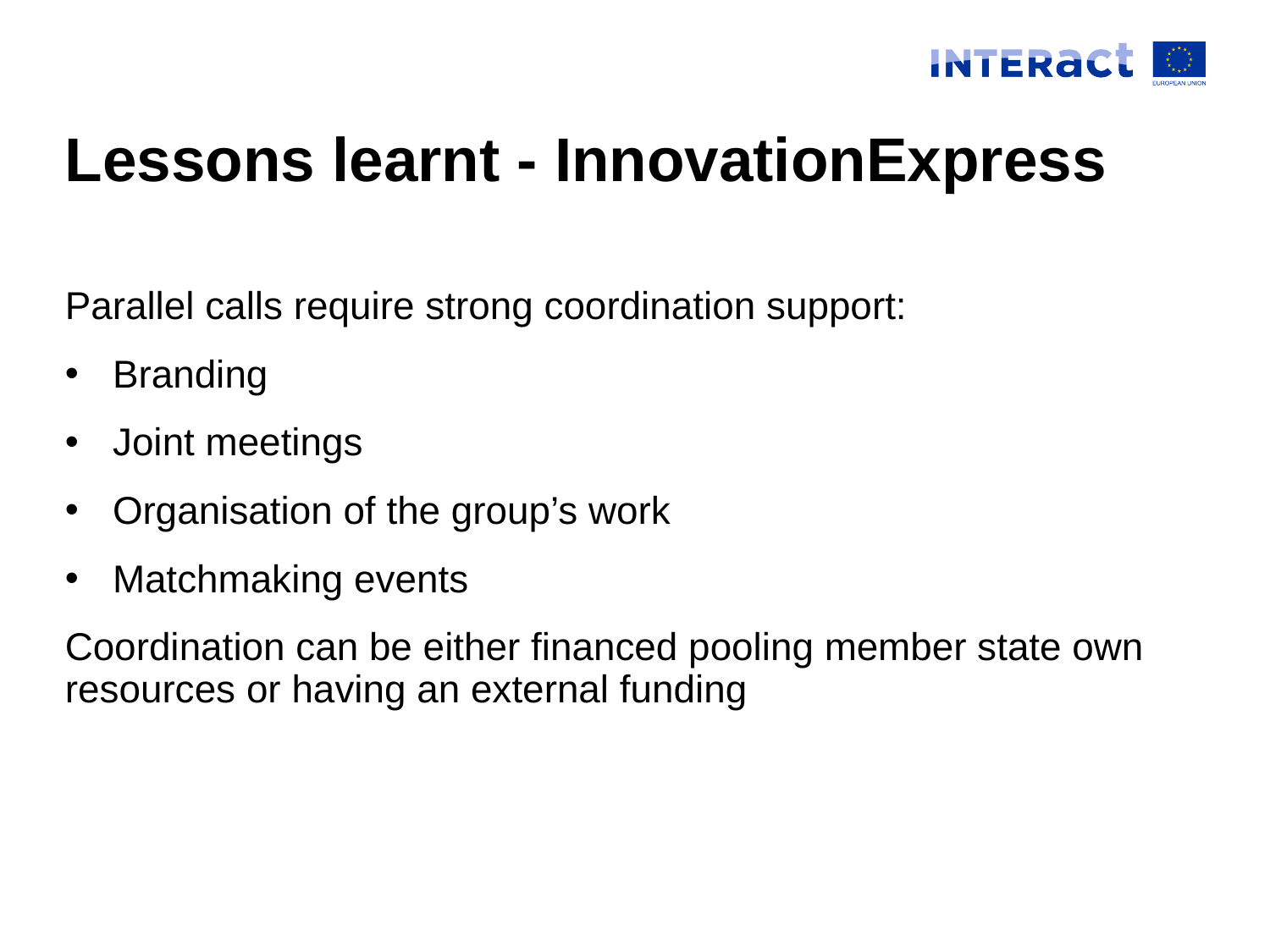

# Lessons learnt - InnovationExpress
Parallel calls require strong coordination support:
Branding
Joint meetings
Organisation of the group’s work
Matchmaking events
Coordination can be either financed pooling member state own resources or having an external funding